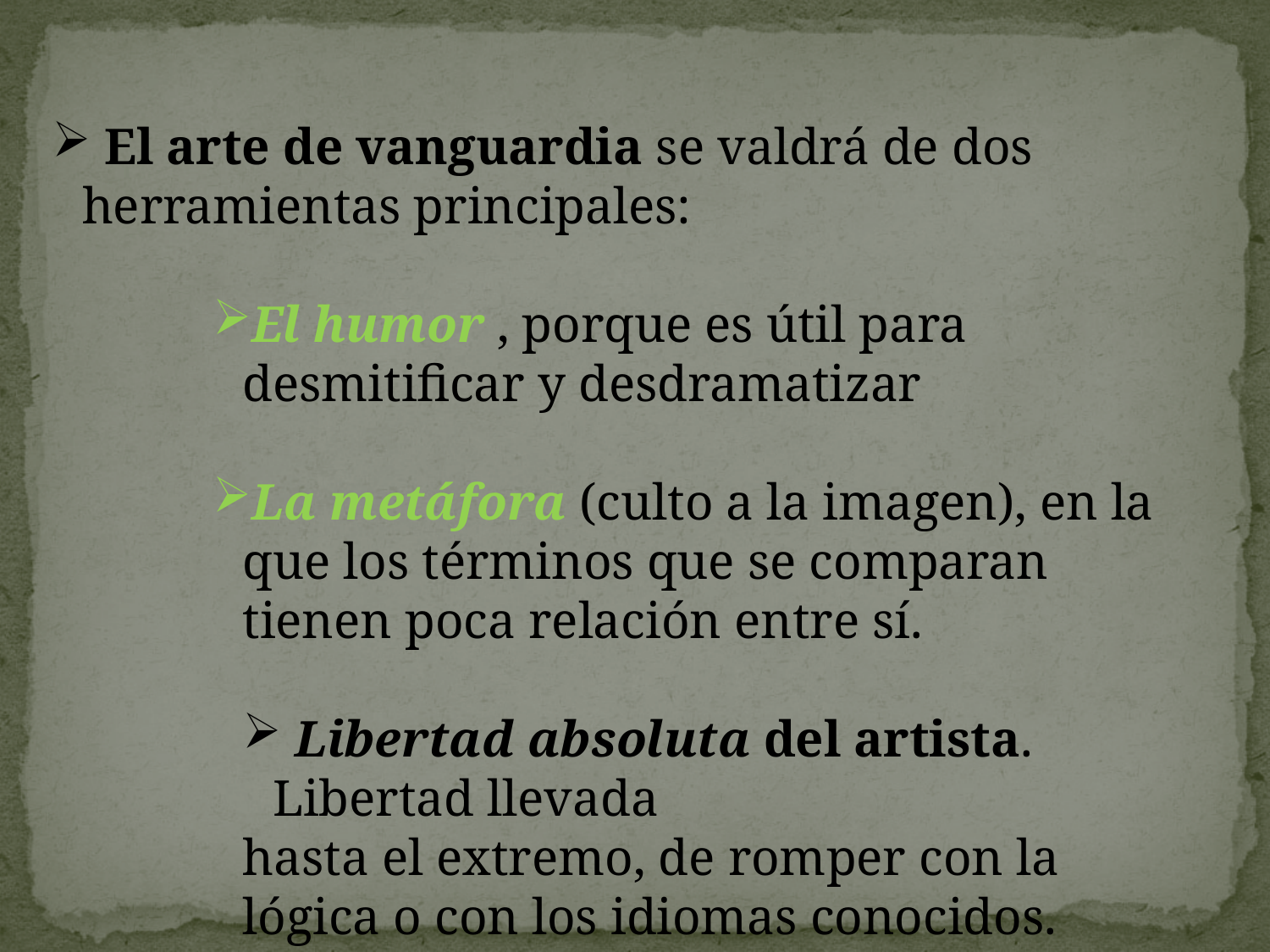

El arte de vanguardia se valdrá de dos herramientas principales:

El humor , porque es útil para desmitificar y desdramatizar

La metáfora (culto a la imagen), en la que los términos que se comparan tienen poca relación entre sí.

 Libertad absoluta del artista. Libertad llevada
hasta el extremo, de romper con la lógica o con los idiomas conocidos.